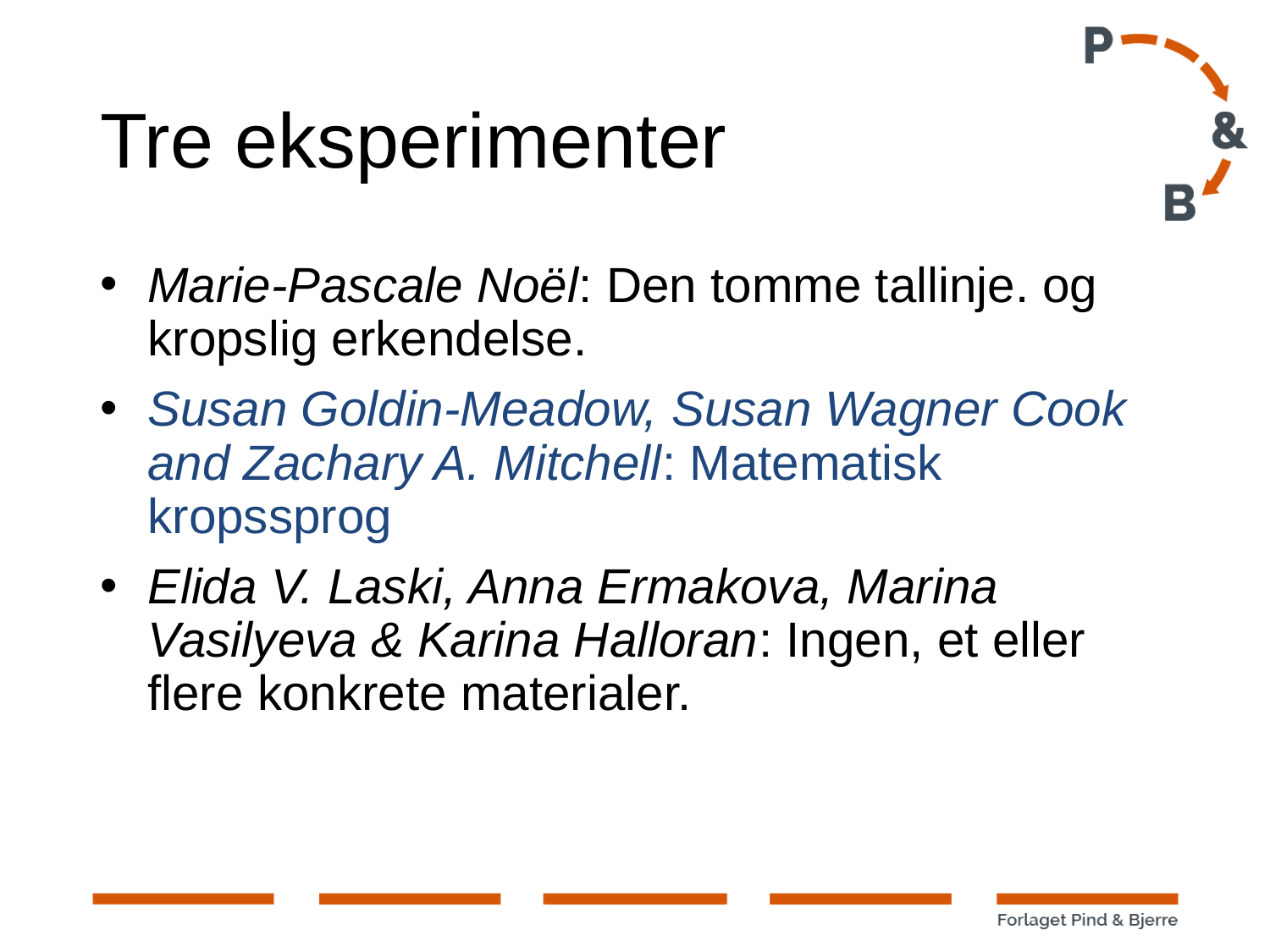

# Tre eksperimenter
Marie-Pascale Noël: Den tomme tallinje. og kropslig erkendelse.
Susan Goldin-Meadow, Susan Wagner Cook and Zachary A. Mitchell: Matematisk kropssprog
Elida V. Laski, Anna Ermakova, Marina Vasilyeva & Karina Halloran: Ingen, et eller flere konkrete materialer.